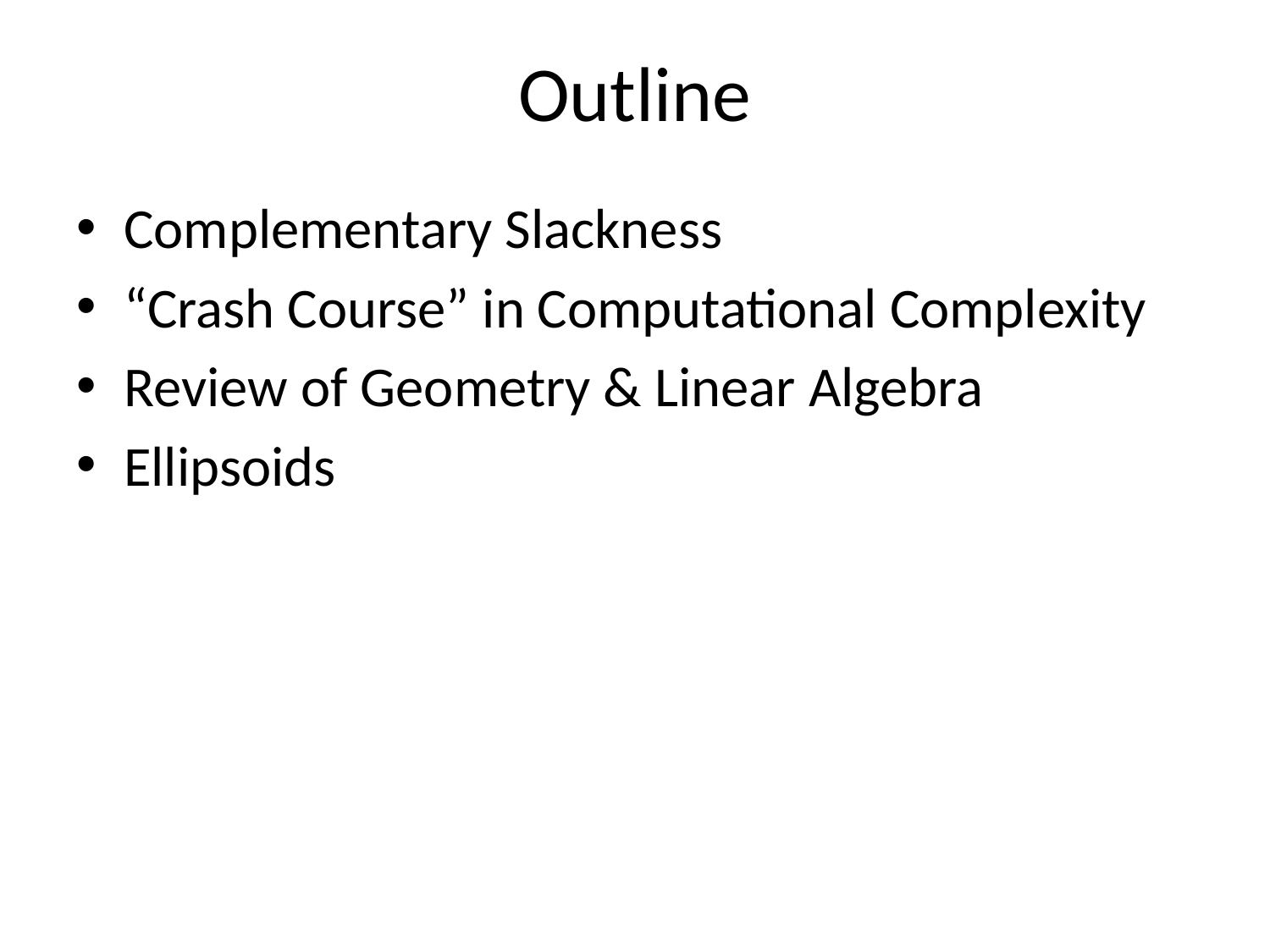

# Outline
Complementary Slackness
“Crash Course” in Computational Complexity
Review of Geometry & Linear Algebra
Ellipsoids